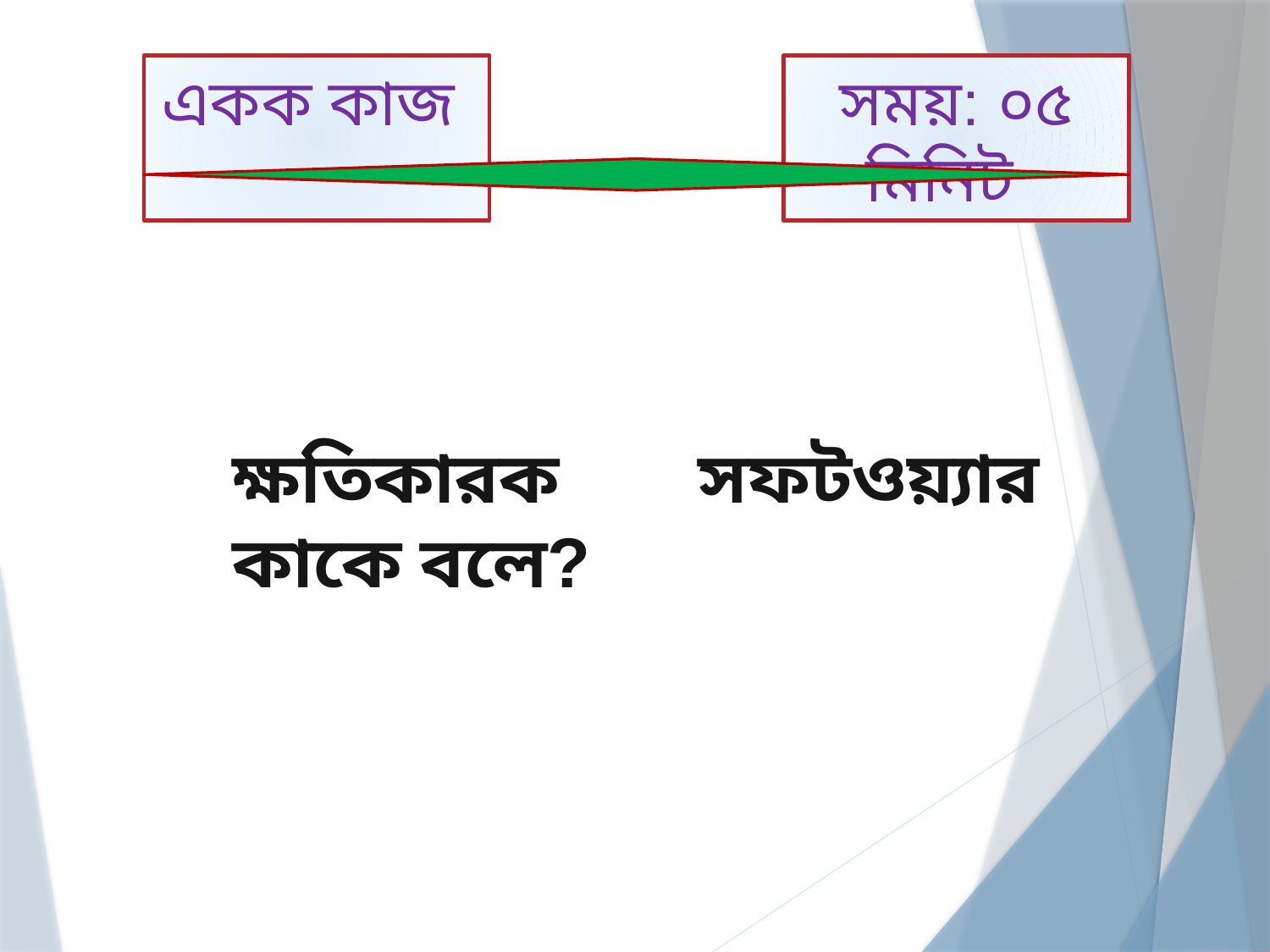

একক কাজ
সময়: ০৫ মিনিট

ক্ষতিকারক সফটওয়্যার কাকে বলে?